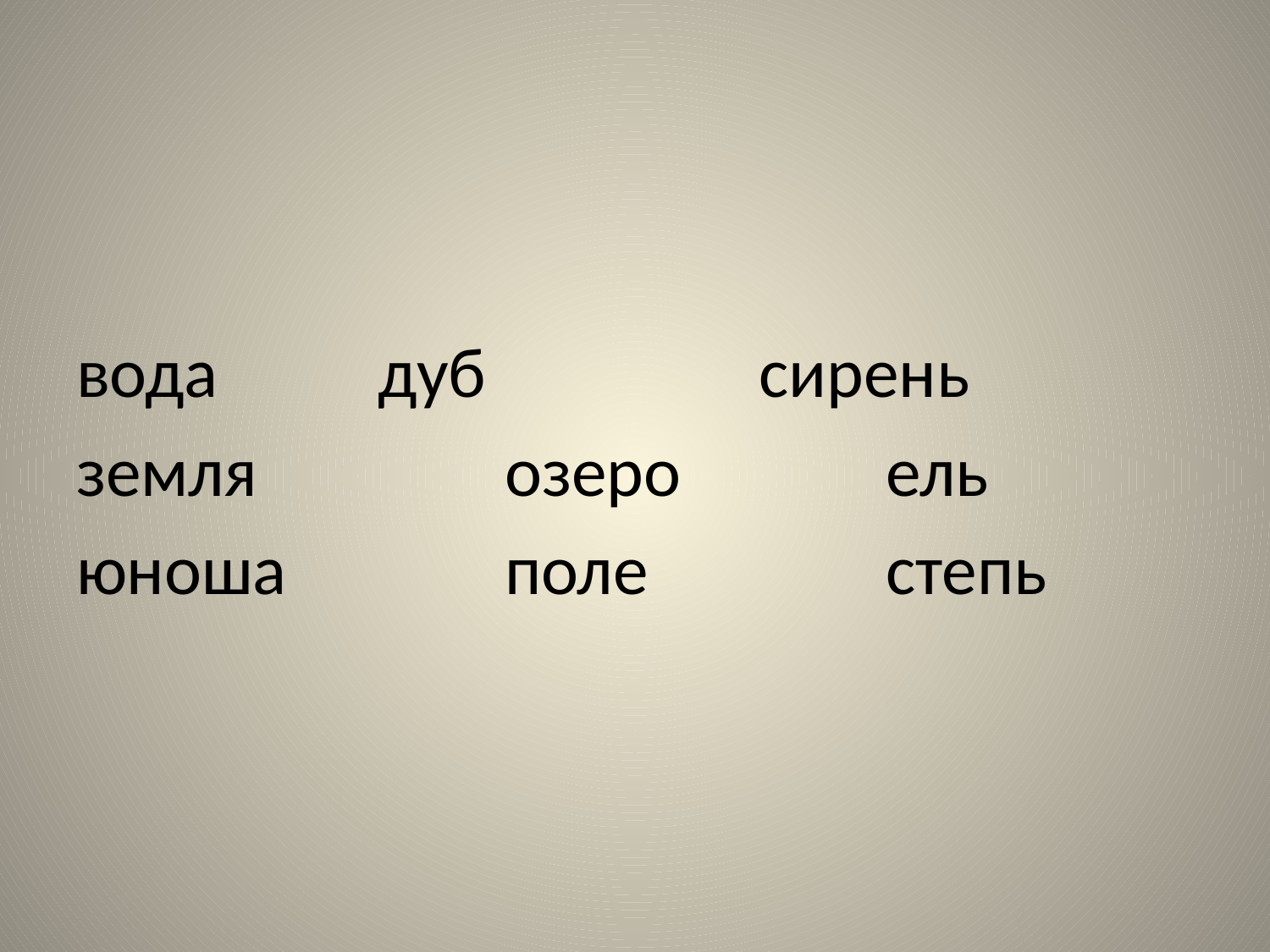

#

вода	        дуб 	                сирень
земля	        озеро	        ель
юноша	        поле	        степь